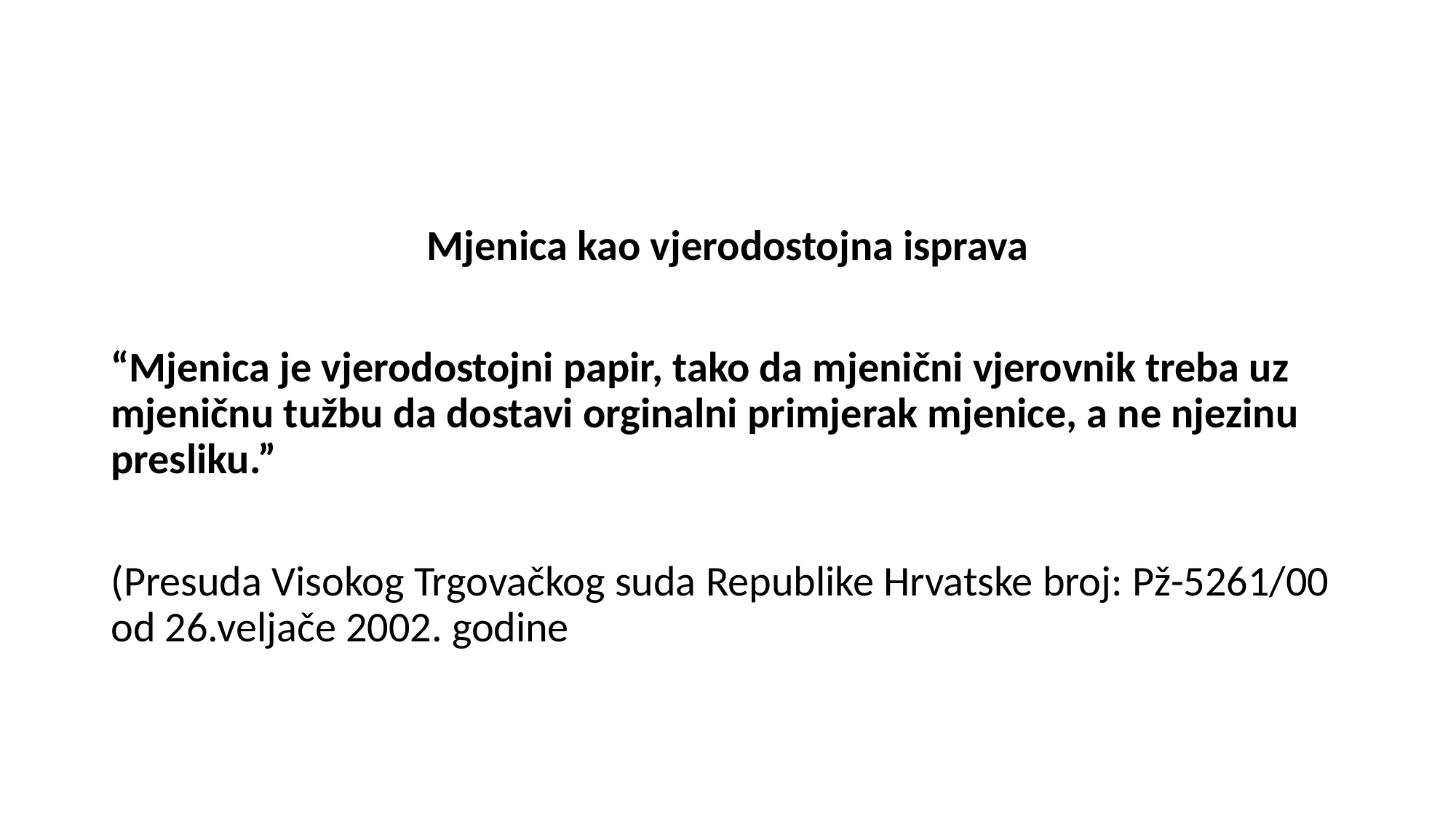

#
Mjenica kao vjerodostojna isprava

“Mjenica je vjerodostojni papir, tako da mjenični vjerovnik treba uz mjeničnu tužbu da dostavi orginalni primjerak mjenice, a ne njezinu presliku.”

(Presuda Visokog Trgovačkog suda Republike Hrvatske broj: Pž-5261/00 od 26.veljače 2002. godine